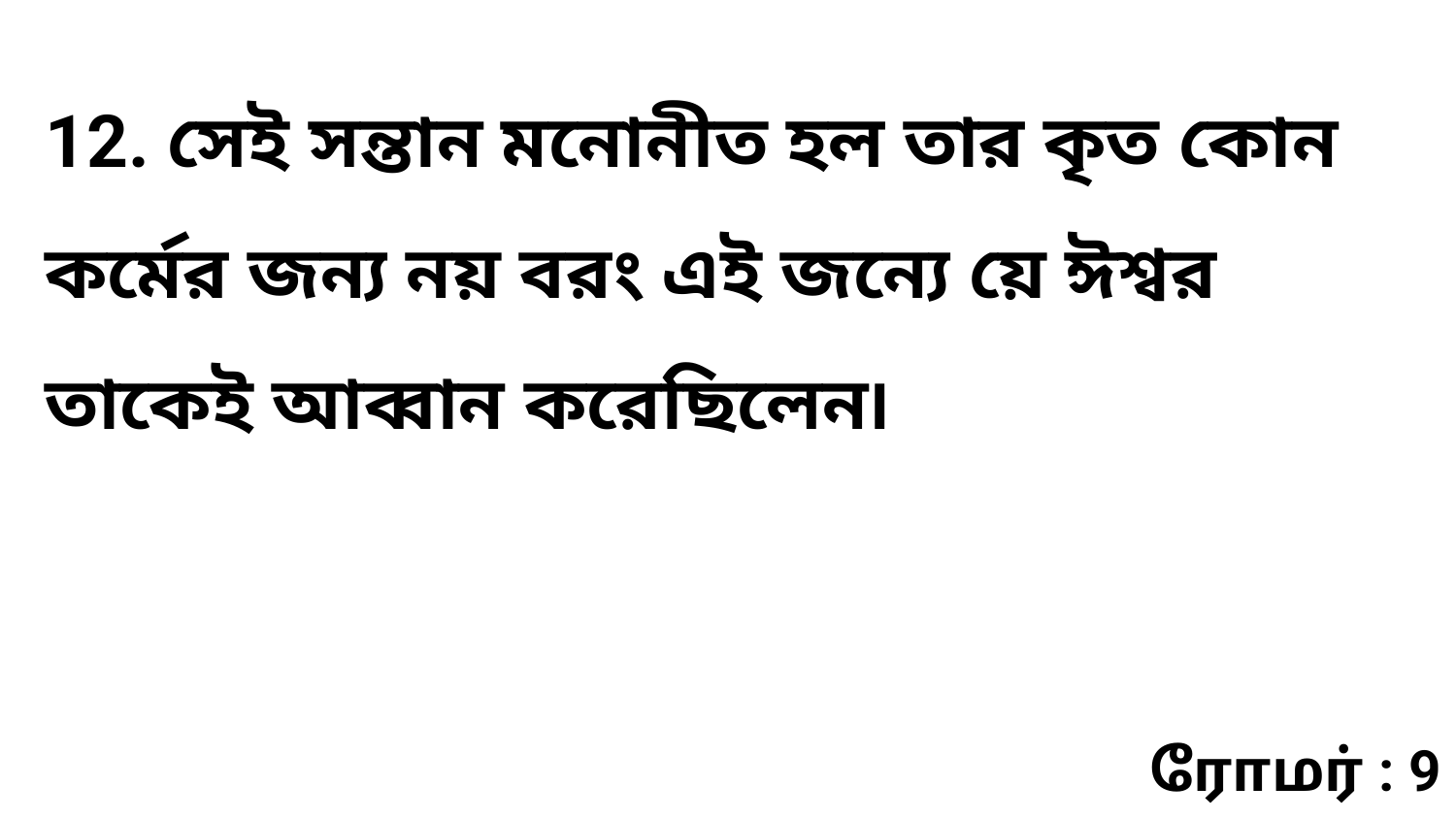

12. সেই সন্তান মনোনীত হল তার কৃত কোন কর্মের জন্য নয় বরং এই জন্যে য়ে ঈশ্বর তাকেই আব্বান করেছিলেন৷
ரோமர் : 9